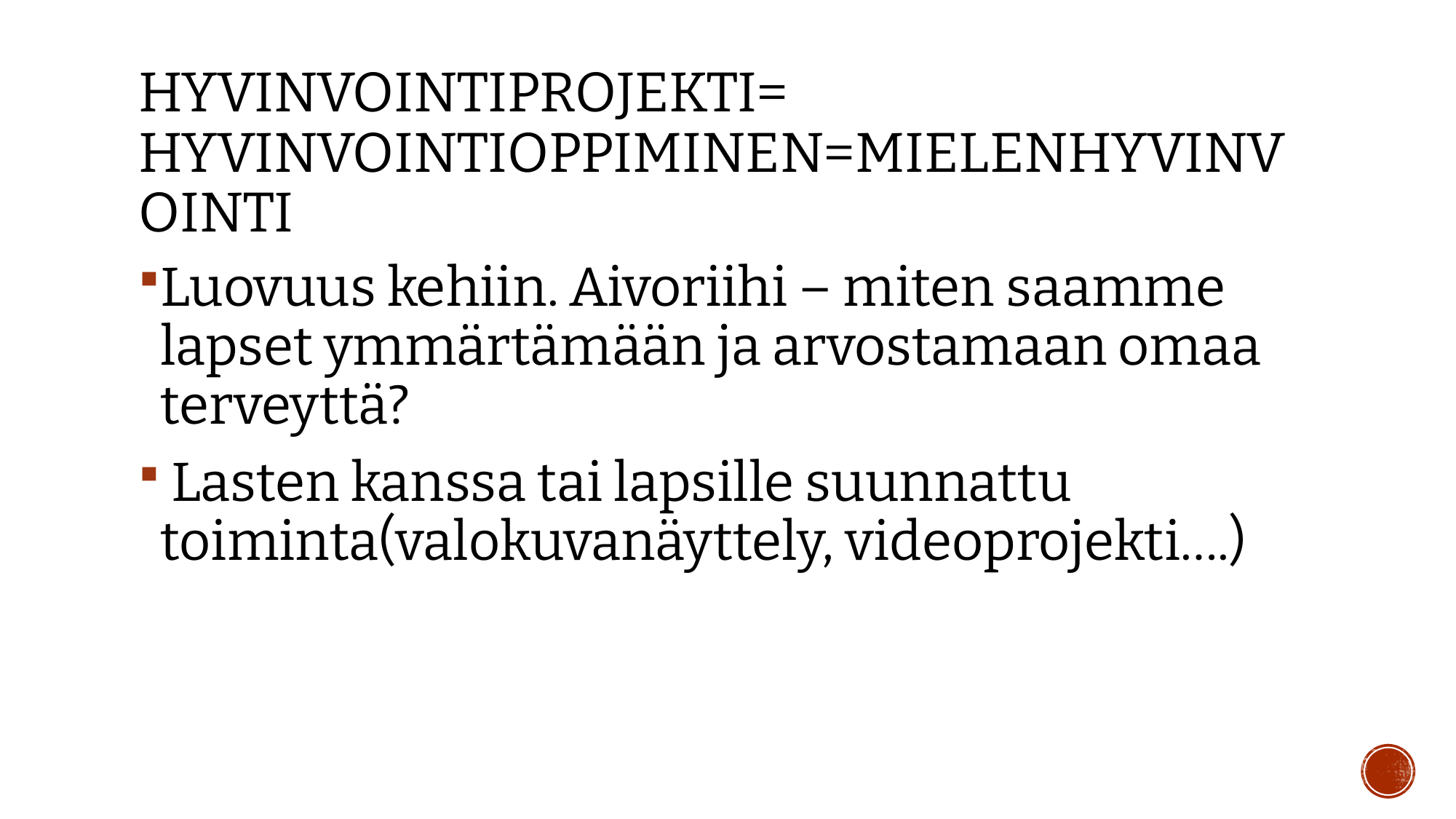

# Hyvinvointiprojekti= hyvinvointioppiminen=mielenhyvinvointi
Luovuus kehiin. Aivoriihi – miten saamme lapset ymmärtämään ja arvostamaan omaa terveyttä?
 Lasten kanssa tai lapsille suunnattu toiminta(valokuvanäyttely, videoprojekti….)